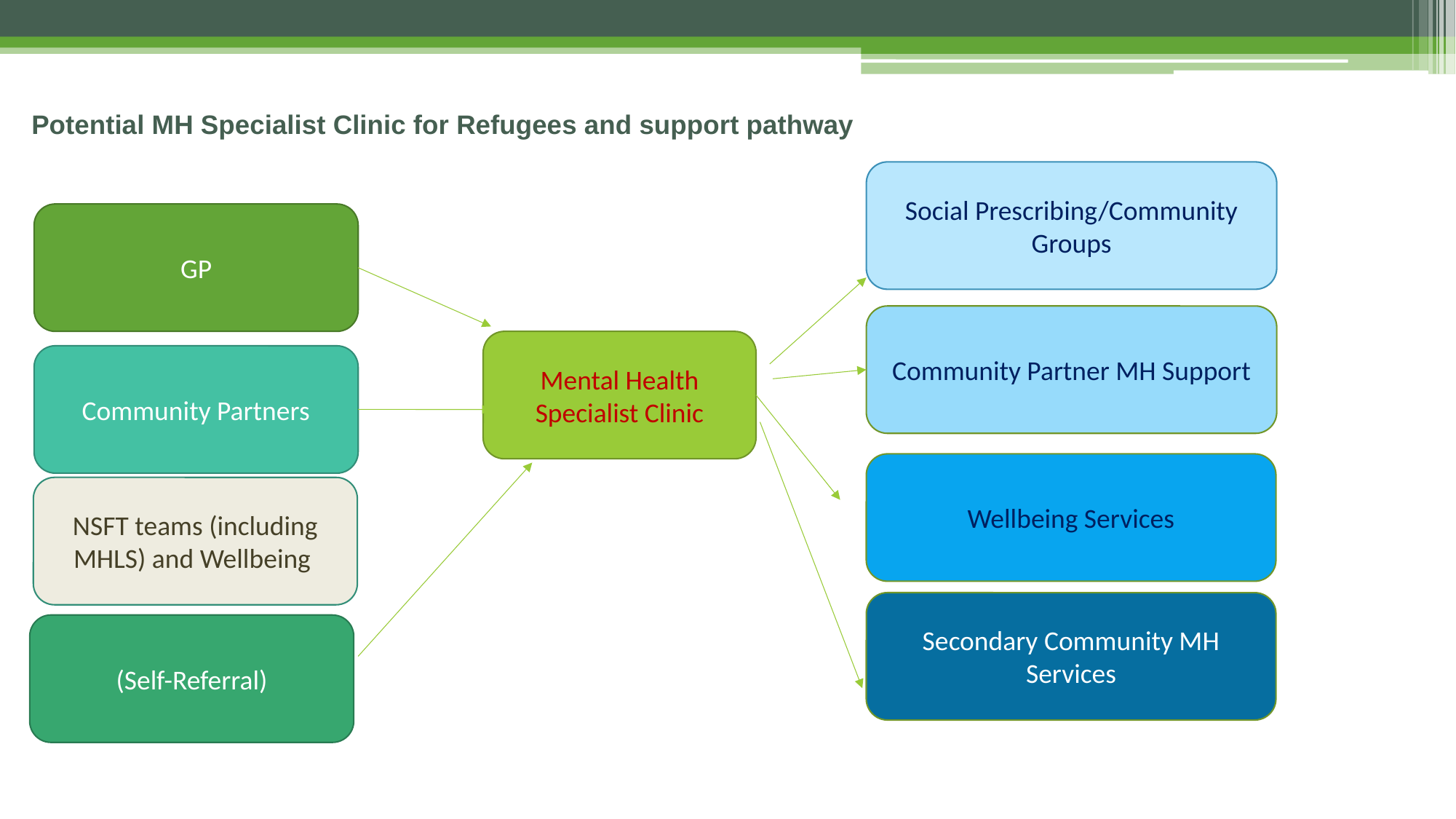

# Potential MH Specialist Clinic for Refugees and support pathway
Social Prescribing/Community Groups
GP
Community Partner MH Support
Mental Health Specialist Clinic
Community Partners
Wellbeing Services
NSFT teams (including MHLS) and Wellbeing
Secondary Community MH Services
(Self-Referral)